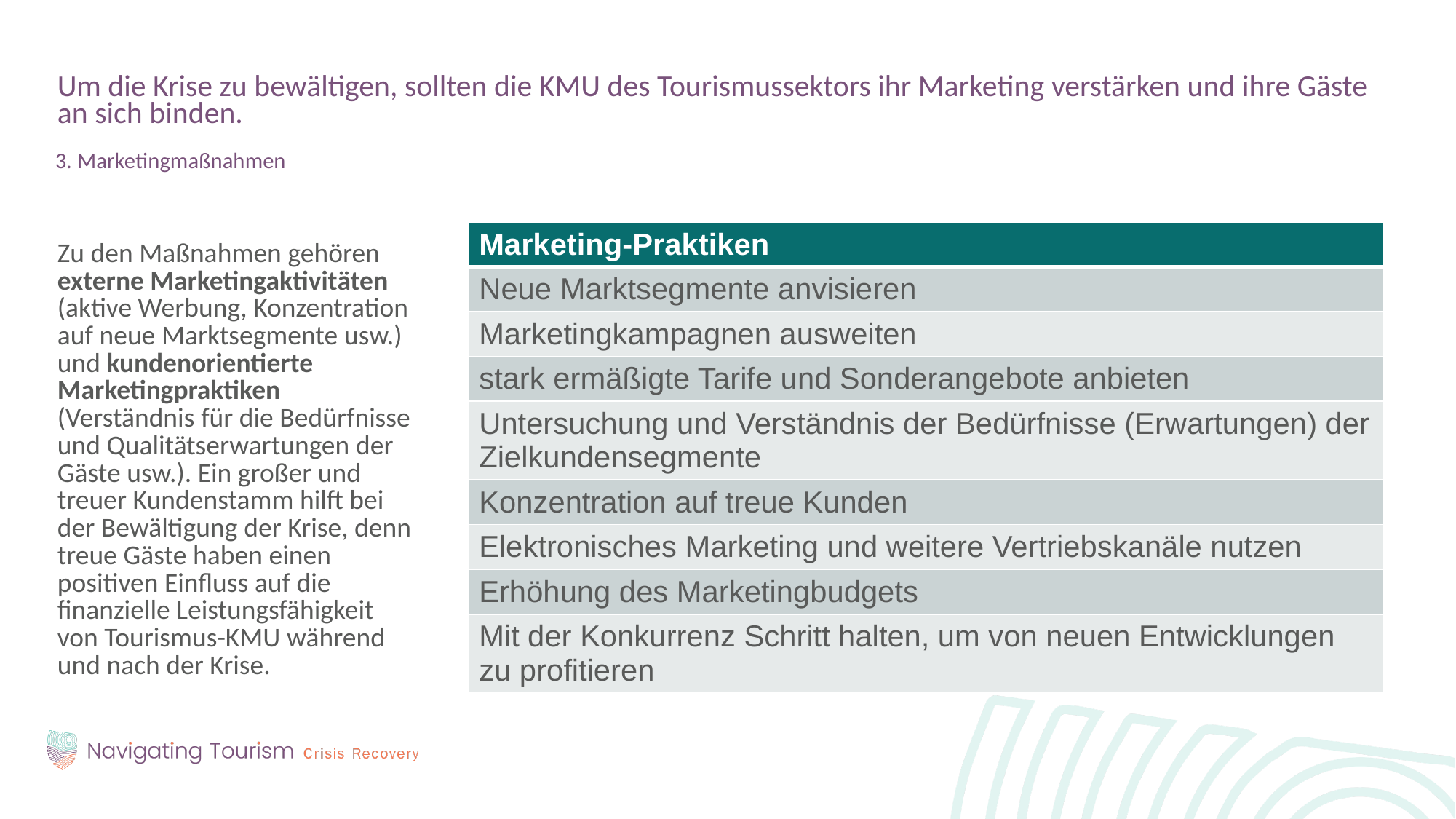

Um die Krise zu bewältigen, sollten die KMU des Tourismussektors ihr Marketing verstärken und ihre Gäste an sich binden.
3. Marketingmaßnahmen
Zu den Maßnahmen gehören externe Marketingaktivitäten (aktive Werbung, Konzentration auf neue Marktsegmente usw.) und kundenorientierte Marketingpraktiken (Verständnis für die Bedürfnisse und Qualitätserwartungen der Gäste usw.). Ein großer und treuer Kundenstamm hilft bei der Bewältigung der Krise, denn treue Gäste haben einen positiven Einfluss auf die finanzielle Leistungsfähigkeit von Tourismus-KMU während und nach der Krise.

| Marketing-Praktiken |
| --- |
| Neue Marktsegmente anvisieren |
| Marketingkampagnen ausweiten |
| stark ermäßigte Tarife und Sonderangebote anbieten |
| Untersuchung und Verständnis der Bedürfnisse (Erwartungen) der Zielkundensegmente |
| Konzentration auf treue Kunden |
| Elektronisches Marketing und weitere Vertriebskanäle nutzen |
| Erhöhung des Marketingbudgets |
| Mit der Konkurrenz Schritt halten, um von neuen Entwicklungen zu profitieren |